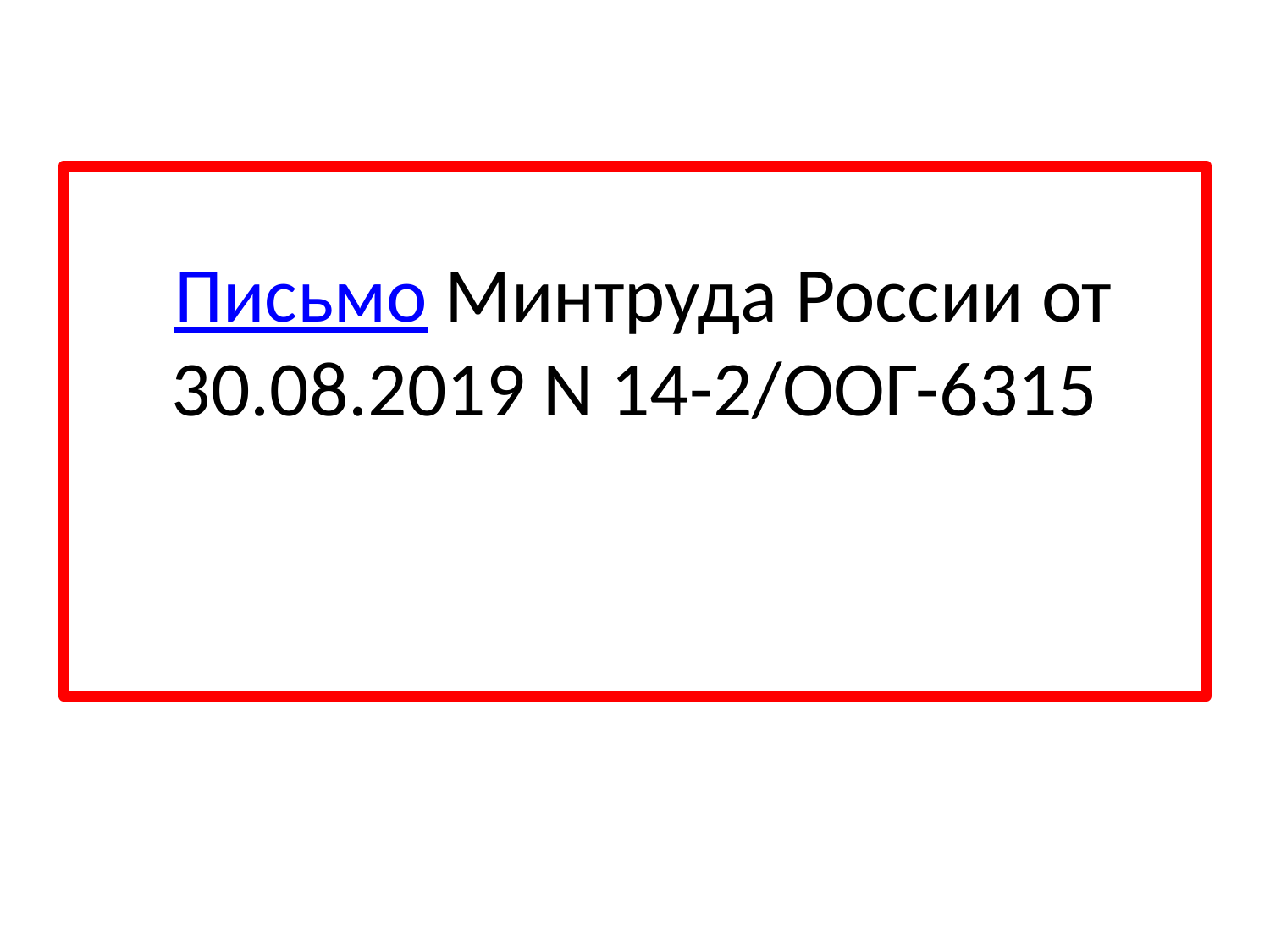

# Письмо Минтруда России от 30.08.2019 N 14-2/ООГ-6315